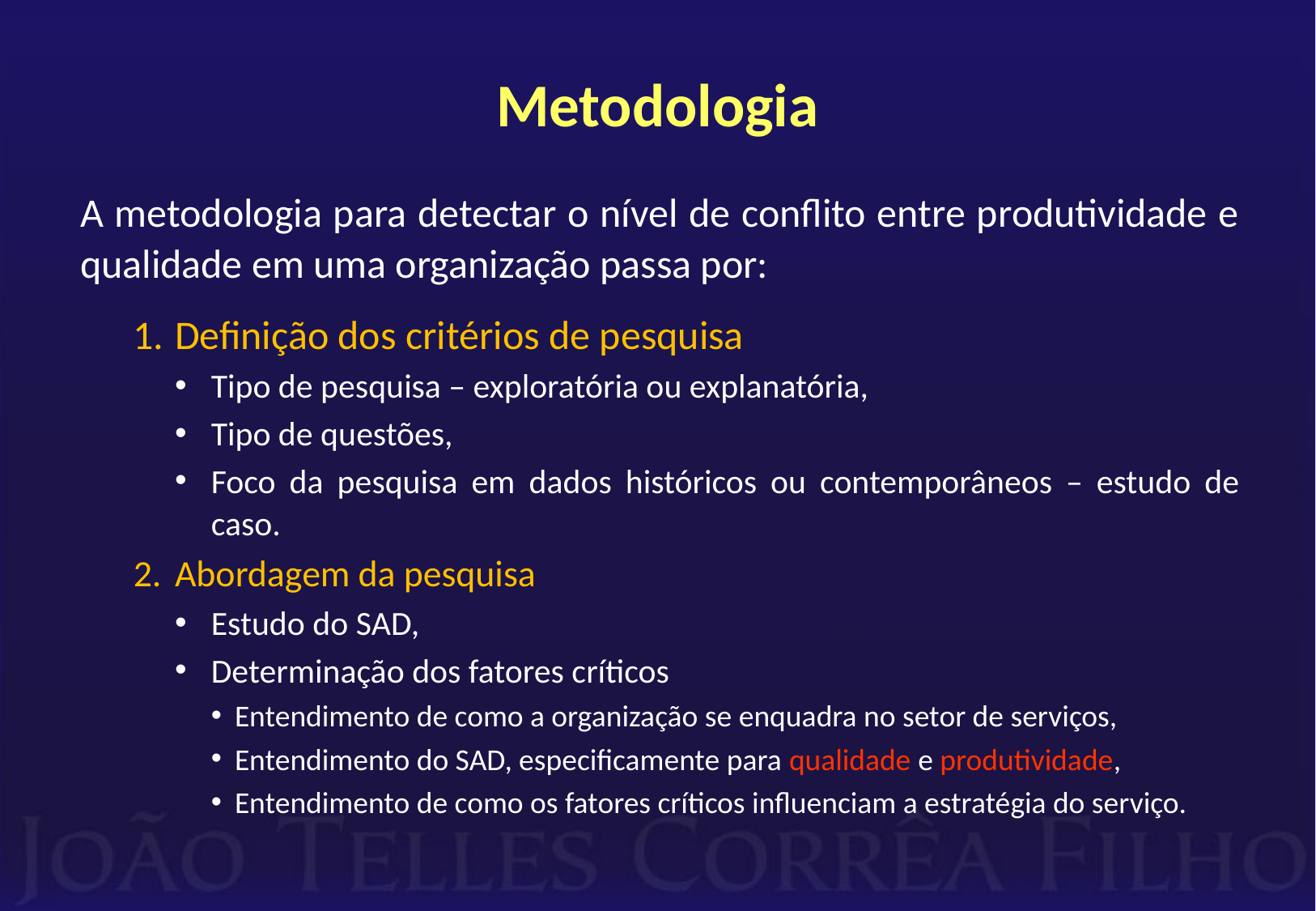

# Metodologia
A metodologia para detectar o nível de conflito entre produtividade e qualidade em uma organização passa por:
Definição dos critérios de pesquisa
Tipo de pesquisa – exploratória ou explanatória,
Tipo de questões,
Foco da pesquisa em dados históricos ou contemporâneos – estudo de caso.
Abordagem da pesquisa
Estudo do SAD,
Determinação dos fatores críticos
Entendimento de como a organização se enquadra no setor de serviços,
Entendimento do SAD, especificamente para qualidade e produtividade,
Entendimento de como os fatores críticos influenciam a estratégia do serviço.